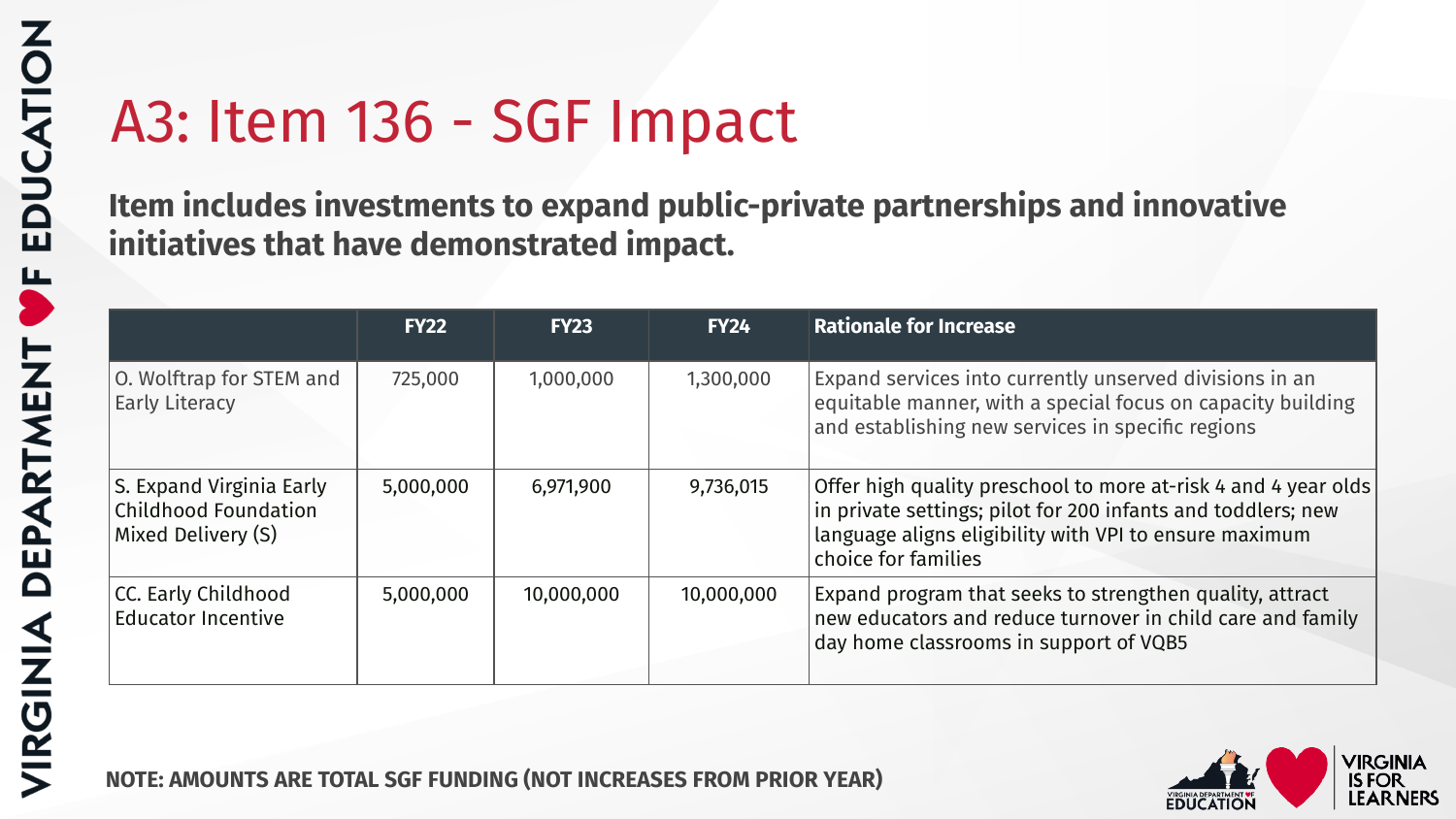

# A3: Item 136 - SGF Impact
Item includes investments to expand public-private partnerships and innovative initiatives that have demonstrated impact.
|  | FY22 | FY23 | FY24 | Rationale for Increase |
| --- | --- | --- | --- | --- |
| O. Wolftrap for STEM and Early Literacy | 725,000 | 1,000,000 | 1,300,000 | Expand services into currently unserved divisions in an equitable manner, with a special focus on capacity building and establishing new services in specific regions |
| S. Expand Virginia Early Childhood Foundation Mixed Delivery (S) | 5,000,000 | 6,971,900 | 9,736,015 | Offer high quality preschool to more at-risk 4 and 4 year olds in private settings; pilot for 200 infants and toddlers; new language aligns eligibility with VPI to ensure maximum choice for families |
| CC. Early Childhood Educator Incentive | 5,000,000 | 10,000,000 | 10,000,000 | Expand program that seeks to strengthen quality, attract new educators and reduce turnover in child care and family day home classrooms in support of VQB5 |
NOTE: AMOUNTS ARE TOTAL SGF FUNDING (NOT INCREASES FROM PRIOR YEAR)